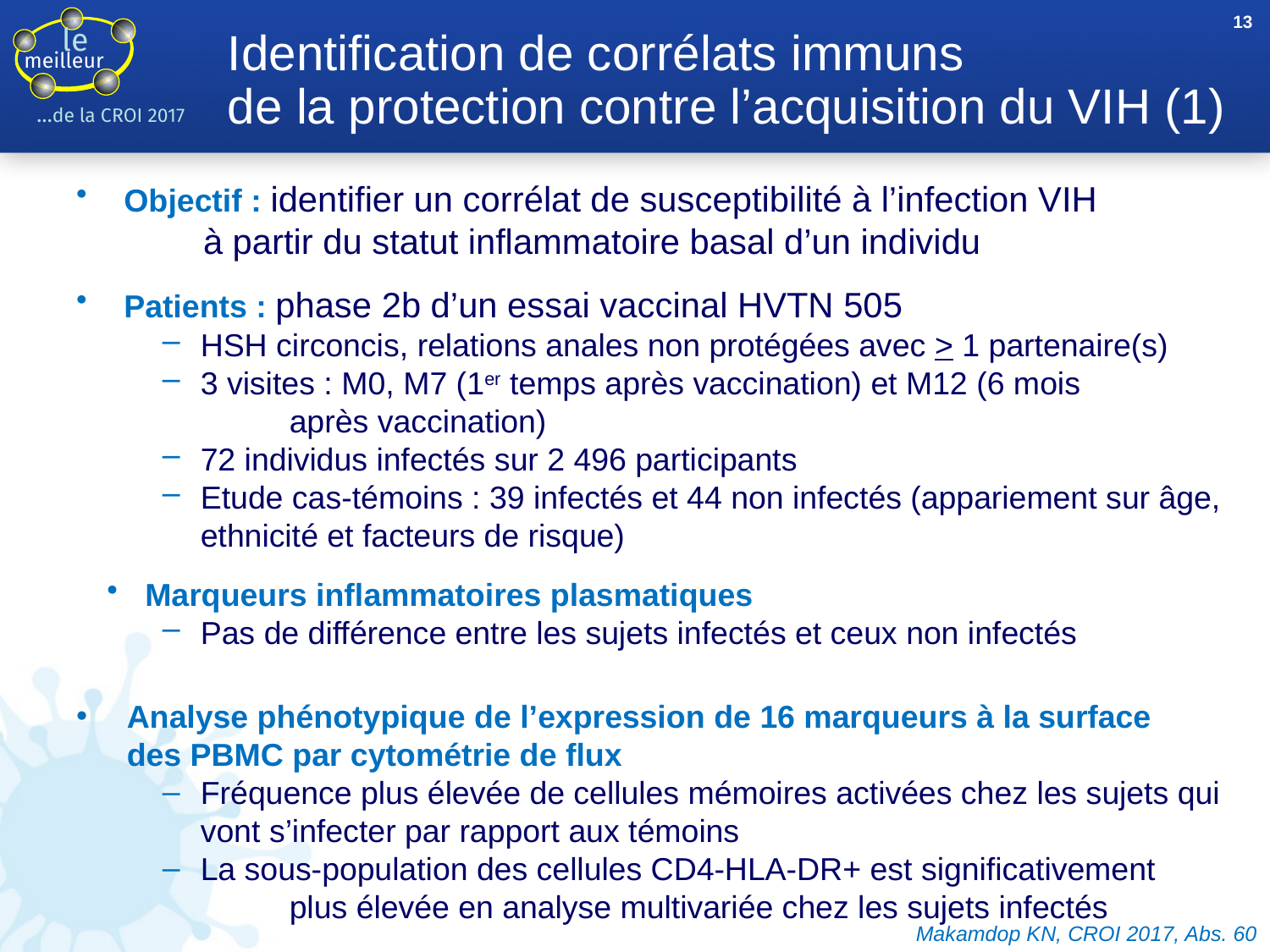

13
# Identification de corrélats immuns de la protection contre l’acquisition du VIH (1)
Objectif : identifier un corrélat de susceptibilité à l’infection VIH
	à partir du statut inflammatoire basal d’un individu

Patients : phase 2b d’un essai vaccinal HVTN 505
HSH circoncis, relations anales non protégées avec > 1 partenaire(s)
3 visites : M0, M7 (1er temps après vaccination) et M12 (6 mois
	après vaccination)
72 individus infectés sur 2 496 participants
Etude cas-témoins : 39 infectés et 44 non infectés (appariement sur âge, ethnicité et facteurs de risque)
Marqueurs inflammatoires plasmatiques
Pas de différence entre les sujets infectés et ceux non infectés

Analyse phénotypique de l’expression de 16 marqueurs à la surface
des PBMC par cytométrie de flux
Fréquence plus élevée de cellules mémoires activées chez les sujets qui vont s’infecter par rapport aux témoins
La sous-population des cellules CD4-HLA-DR+ est significativement
	plus élevée en analyse multivariée chez les sujets infectés

Makamdop KN, CROI 2017, Abs. 60